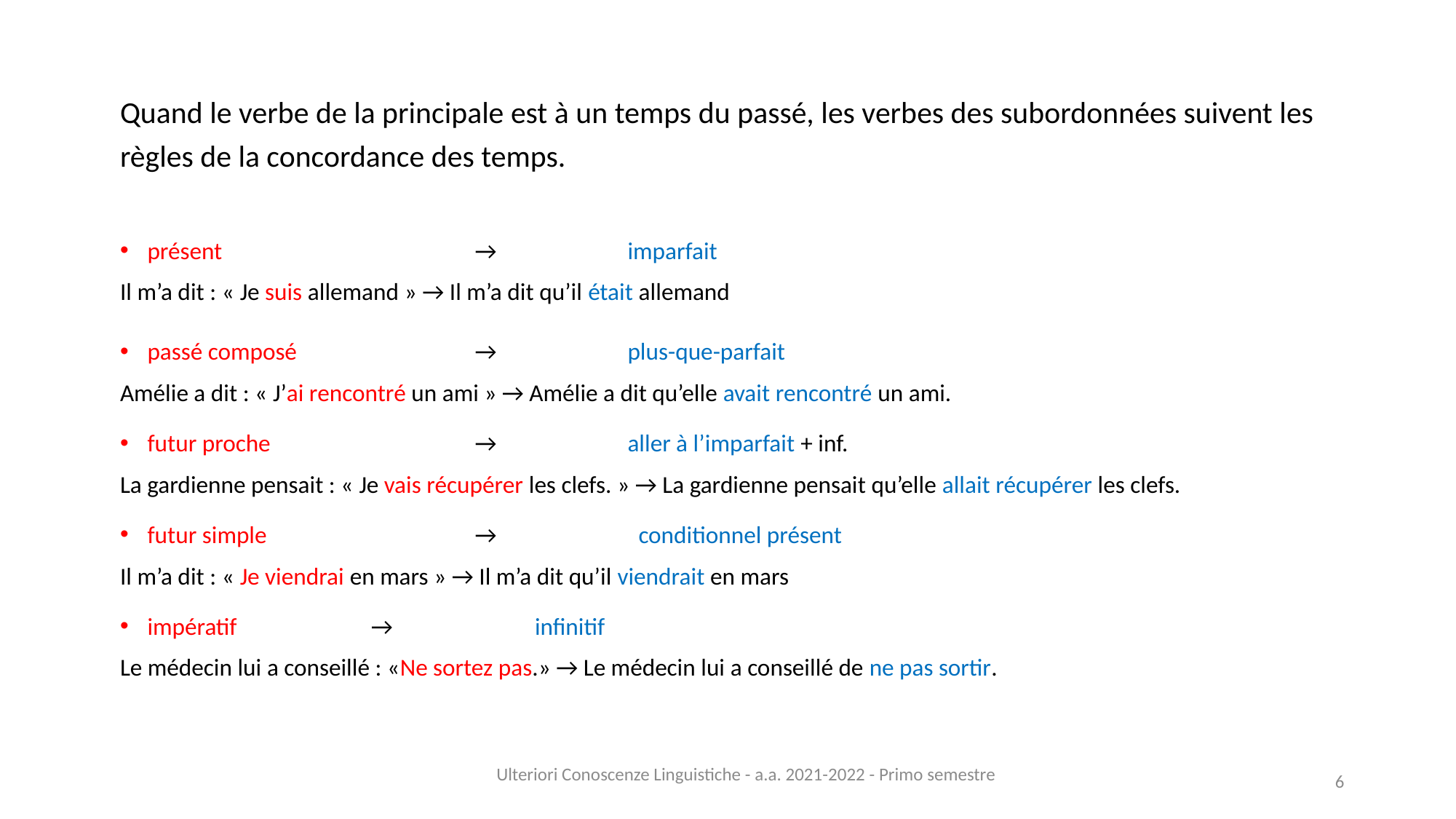

Quand le verbe de la principale est à un temps du passé, les verbes des subordonnées suivent les règles de la concordance des temps.

présent                  		→                        imparfait
Il m’a dit : « Je suis allemand » → Il m’a dit qu’il était allemand
passé composé 		→                        plus-que-parfait
Amélie a dit : « J’ai rencontré un ami » → Amélie a dit qu’elle avait rencontré un ami.
futur proche          		→                        aller à l’imparfait + inf.
La gardienne pensait : « Je vais récupérer les clefs. » → La gardienne pensait qu’elle allait récupérer les clefs.
futur simple           		→                          conditionnel présent
Il m’a dit : « Je viendrai en mars » → Il m’a dit qu’il viendrait en mars
impératif		 → 	           infinitif
Le médecin lui a conseillé : «Ne sortez pas.» → Le médecin lui a conseillé de ne pas sortir.

6
Ulteriori Conoscenze Linguistiche - a.a. 2021-2022 - Primo semestre